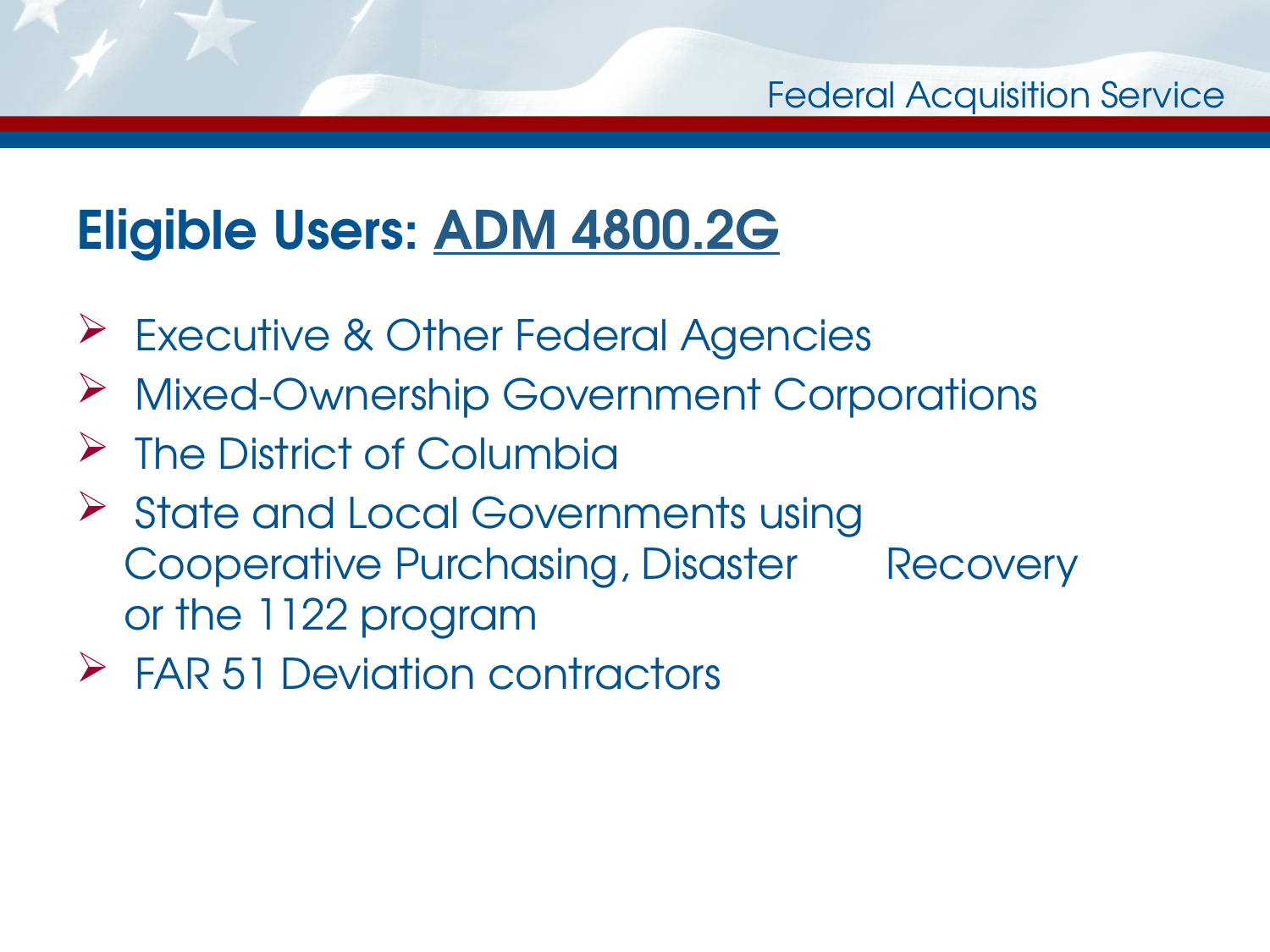

# Eligible Users: ADM 4800.2G
 Executive & Other Federal Agencies
 Mixed-Ownership Government Corporations
 The District of Columbia
 State and Local Governments using 	Cooperative Purchasing, Disaster 	Recovery or the 1122 program
 FAR 51 Deviation contractors